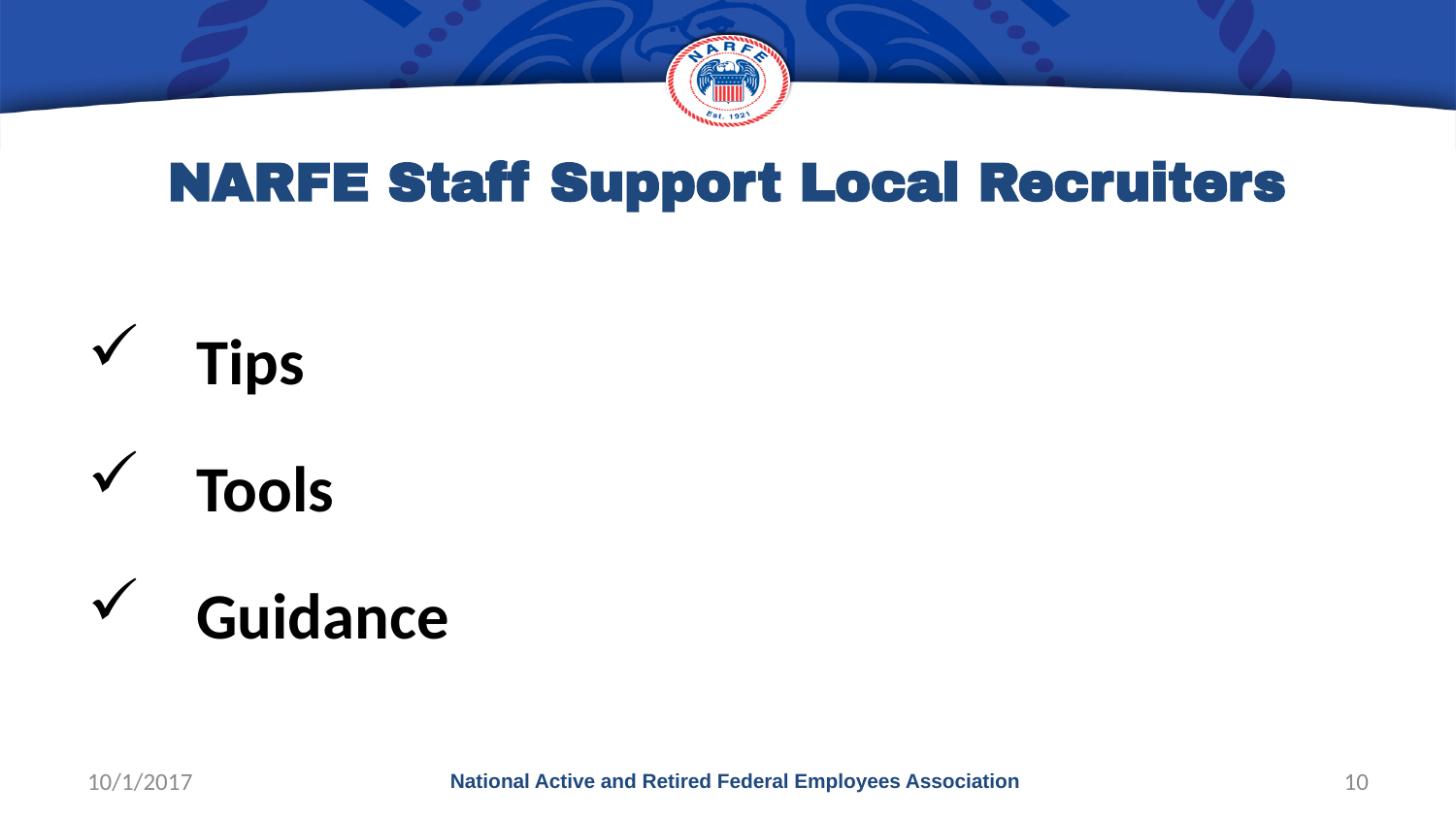

# NARFE Staff Support Local Recruiters

Tips
Tools
Guidance
10/1/2017
National Active and Retired Federal Employees Association
10